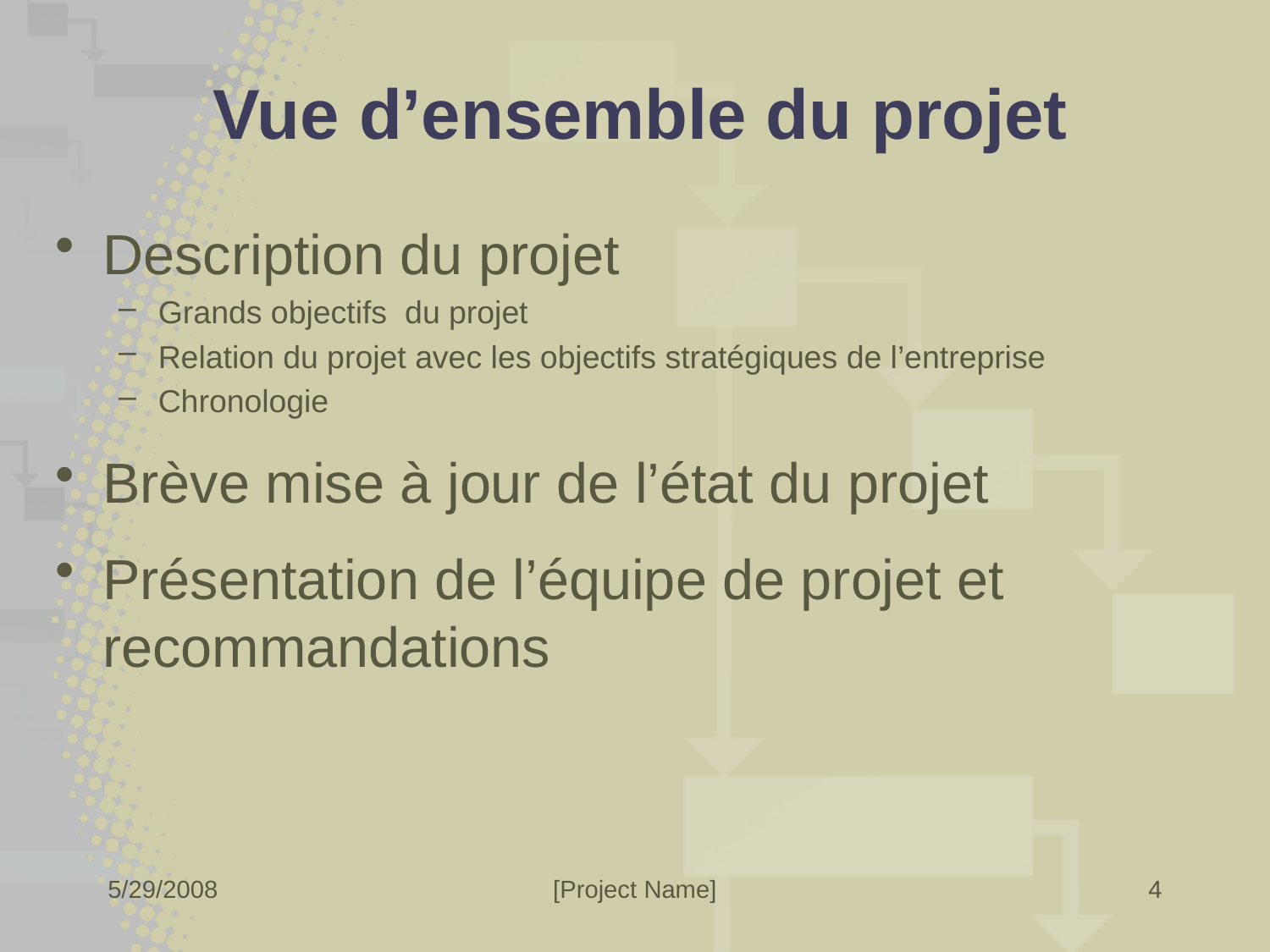

# Vue d’ensemble du projet
Description du projet
Grands objectifs  du projet
Relation du projet avec les objectifs stratégiques de l’entreprise
Chronologie
Brève mise à jour de l’état du projet
Présentation de l’équipe de projet et recommandations
4